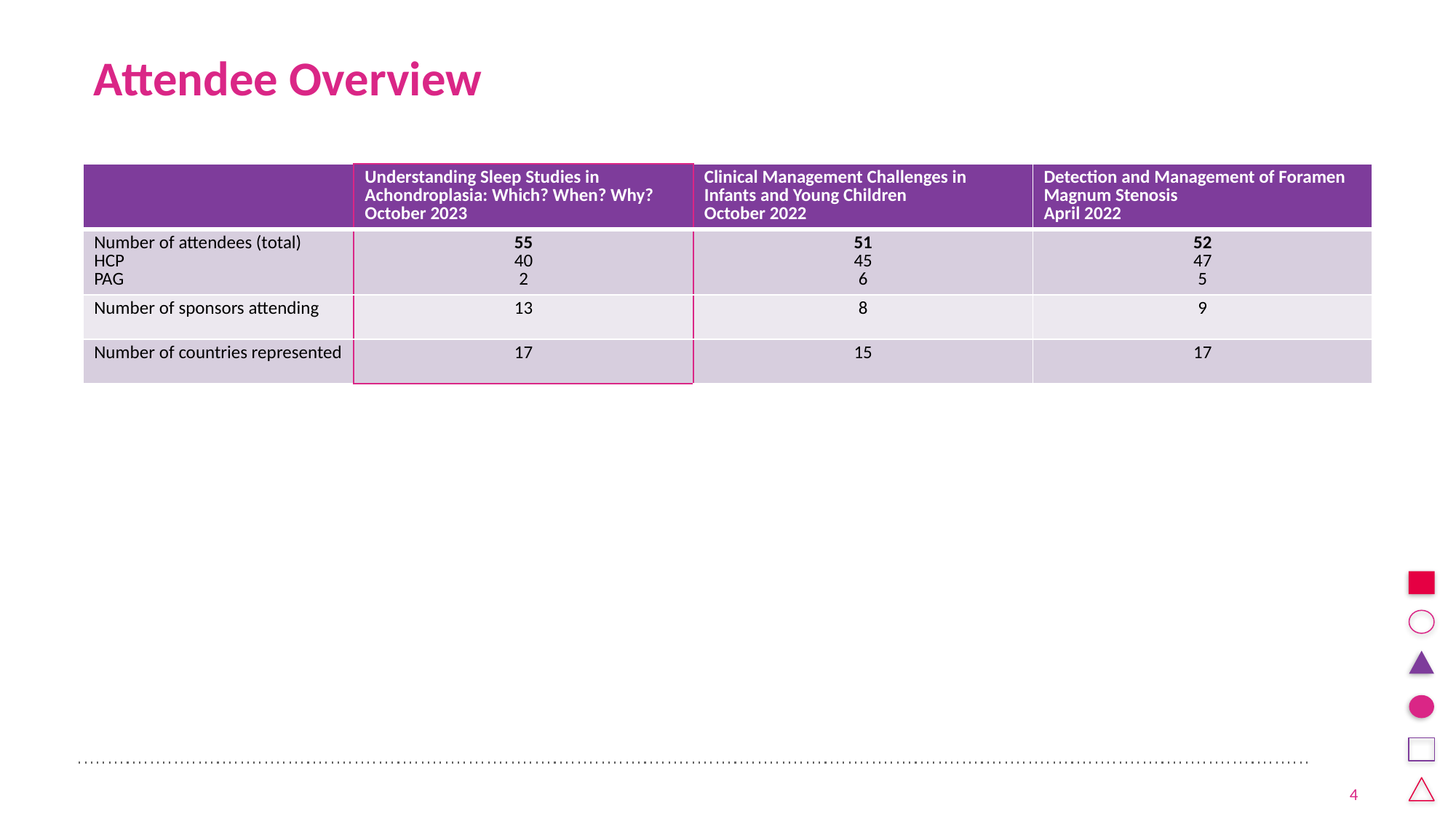

# Attendee Overview
|  | Understanding Sleep Studies in Achondroplasia: Which? When? Why? October 2023 | Clinical Management Challenges in Infants and Young Children October 2022 | Detection and Management of Foramen Magnum Stenosis April 2022 |
| --- | --- | --- | --- |
| Number of attendees (total) HCP PAG | 55 40 2 | 51 45 6 | 52 47 5 |
| Number of sponsors attending | 13 | 8 | 9 |
| Number of countries represented | 17 | 15 | 17 |

4